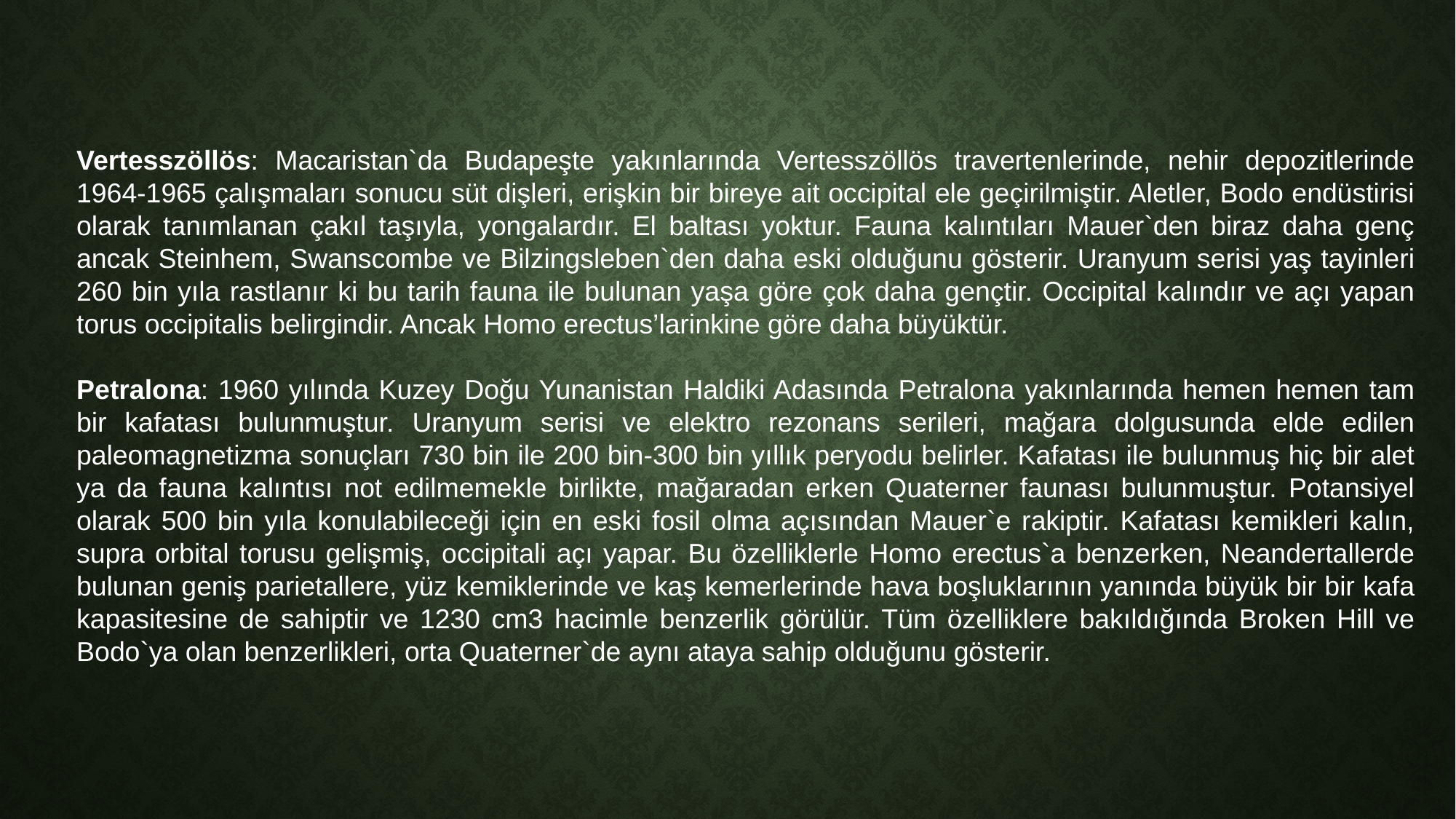

Vertesszöllös: Macaristan`da Budapeşte yakınlarında Vertesszöllös travertenlerinde, nehir depozitlerinde 1964-1965 çalışmaları sonucu süt dişleri, erişkin bir bireye ait occipital ele geçirilmiştir. Aletler, Bodo endüstirisi olarak tanımlanan çakıl taşıyla, yongalardır. El baltası yoktur. Fauna kalıntıları Mauer`den biraz daha genç ancak Steinhem, Swanscombe ve Bilzingsleben`den daha eski olduğunu gösterir. Uranyum serisi yaş tayinleri 260 bin yıla rastlanır ki bu tarih fauna ile bulunan yaşa göre çok daha gençtir. Occipital kalındır ve açı yapan torus occipitalis belirgindir. Ancak Homo erectus’larinkine göre daha büyüktür.

Petralona: 1960 yılında Kuzey Doğu Yunanistan Haldiki Adasında Petralona yakınlarında hemen hemen tam bir kafatası bulunmuştur. Uranyum serisi ve elektro rezonans serileri, mağara dolgusunda elde edilen paleomagnetizma sonuçları 730 bin ile 200 bin-300 bin yıllık peryodu belirler. Kafatası ile bulunmuş hiç bir alet ya da fauna kalıntısı not edilmemekle birlikte, mağaradan erken Quaterner faunası bulunmuştur. Potansiyel olarak 500 bin yıla konulabileceği için en eski fosil olma açısından Mauer`e rakiptir. Kafatası kemikleri kalın, supra orbital torusu gelişmiş, occipitali açı yapar. Bu özelliklerle Homo erectus`a benzerken, Neandertallerde bulunan geniş parietallere, yüz kemiklerinde ve kaş kemerlerinde hava boşluklarının yanında büyük bir bir kafa kapasitesine de sahiptir ve 1230 cm3 hacimle benzerlik görülür. Tüm özelliklere bakıldığında Broken Hill ve Bodo`ya olan benzerlikleri, orta Quaterner`de aynı ataya sahip olduğunu gösterir.